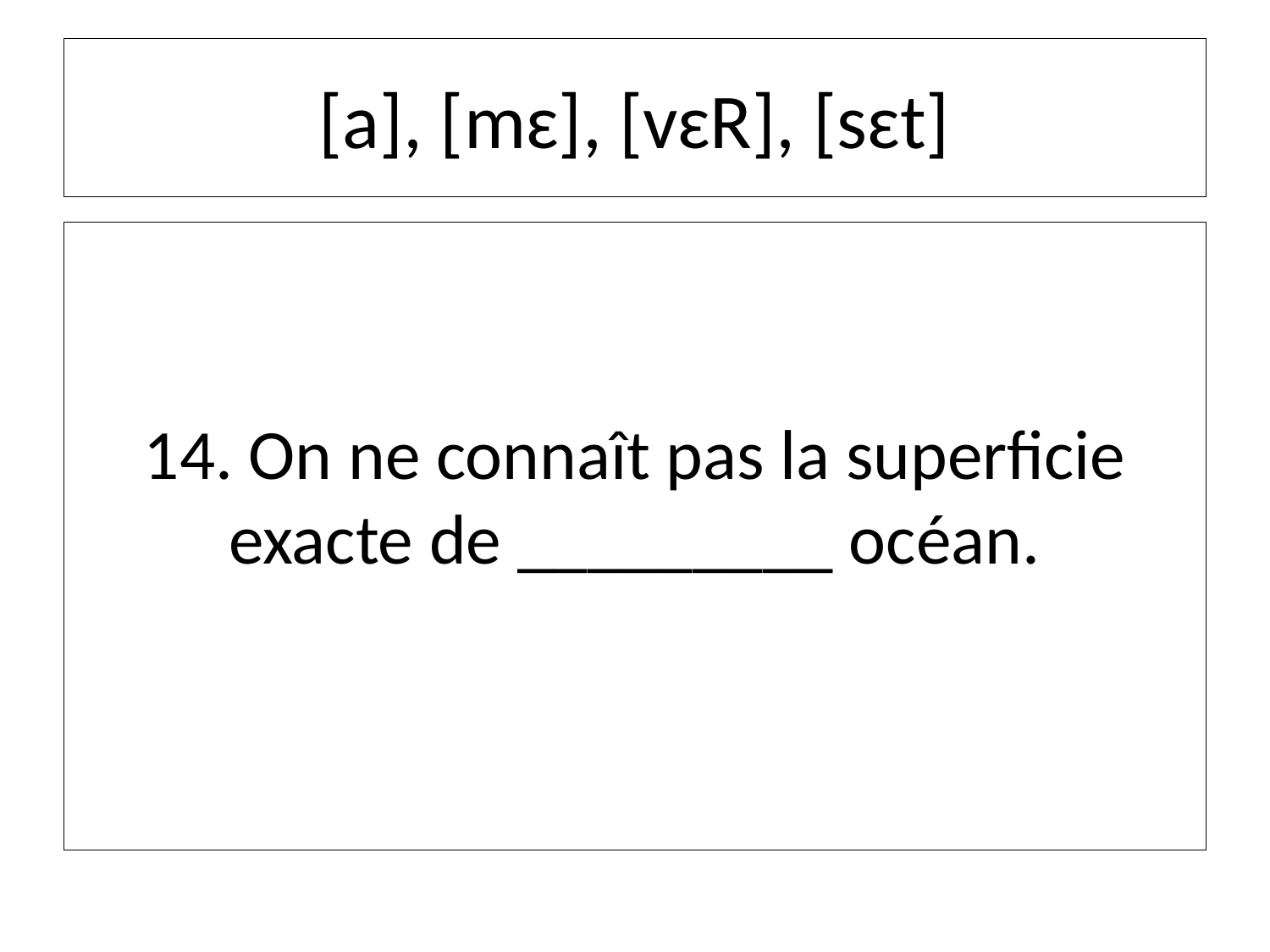

# [a], [mɛ], [vɛR], [sɛt]

14. On ne connaît pas la superficie exacte de _________ océan.